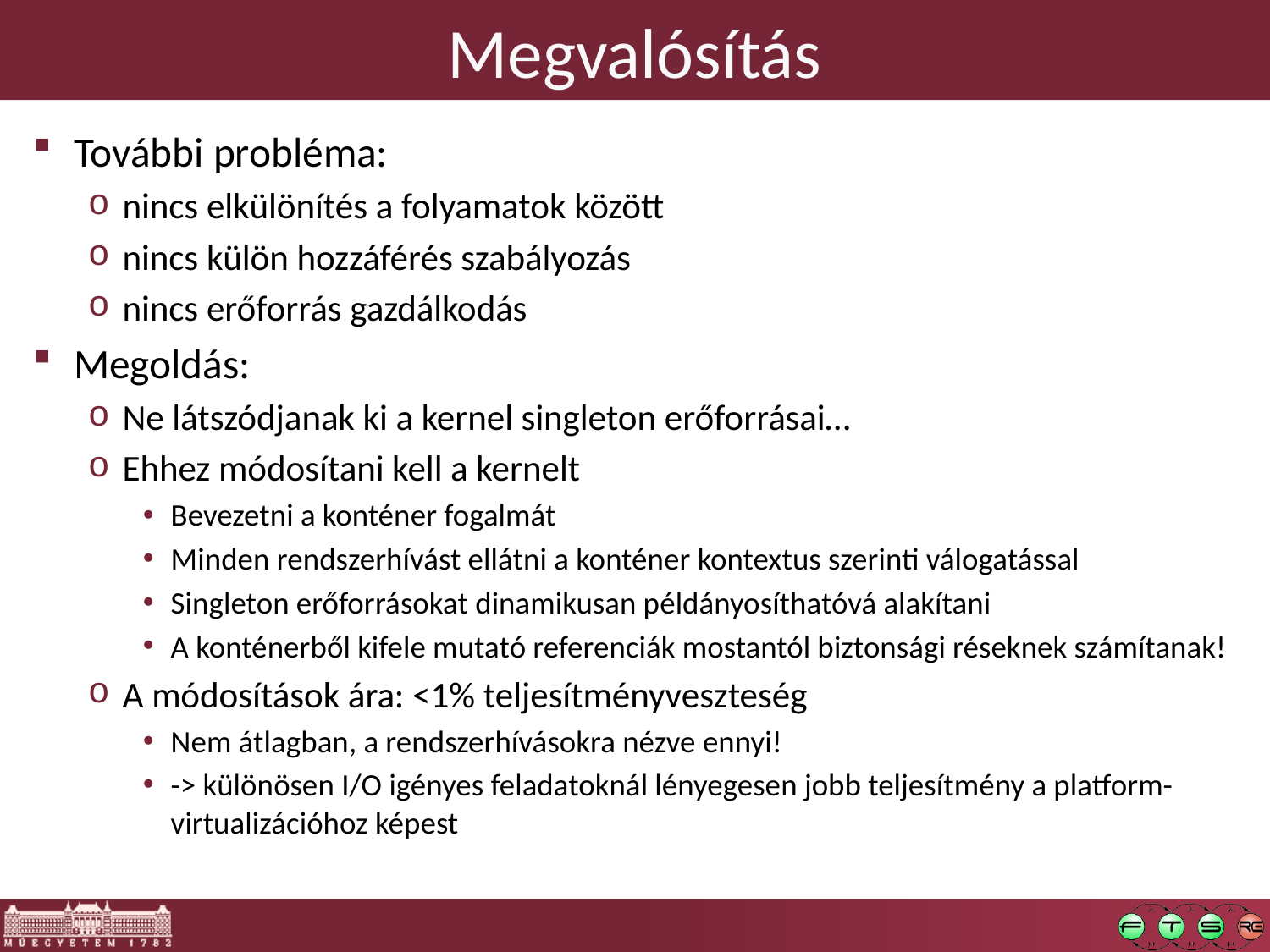

# Megvalósítás
További probléma:
nincs elkülönítés a folyamatok között
nincs külön hozzáférés szabályozás
nincs erőforrás gazdálkodás
Megoldás:
Ne látszódjanak ki a kernel singleton erőforrásai…
Ehhez módosítani kell a kernelt
Bevezetni a konténer fogalmát
Minden rendszerhívást ellátni a konténer kontextus szerinti válogatással
Singleton erőforrásokat dinamikusan példányosíthatóvá alakítani
A konténerből kifele mutató referenciák mostantól biztonsági réseknek számítanak!
A módosítások ára: <1% teljesítményveszteség
Nem átlagban, a rendszerhívásokra nézve ennyi!
-> különösen I/O igényes feladatoknál lényegesen jobb teljesítmény a platform-virtualizációhoz képest